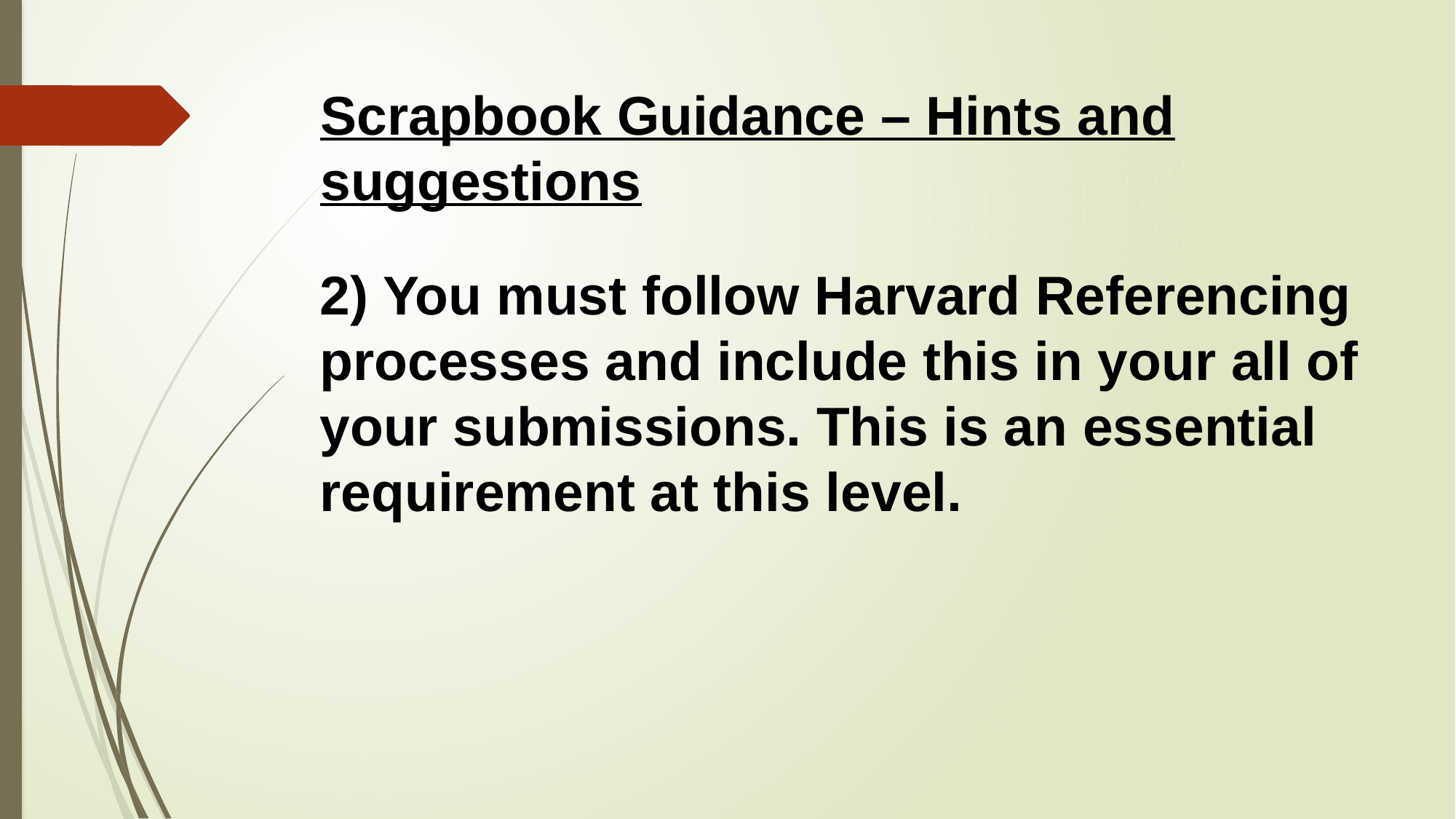

# Scrapbook Guidance – Hints and suggestions
2) You must follow Harvard Referencing processes and include this in your all of your submissions. This is an essential requirement at this level.